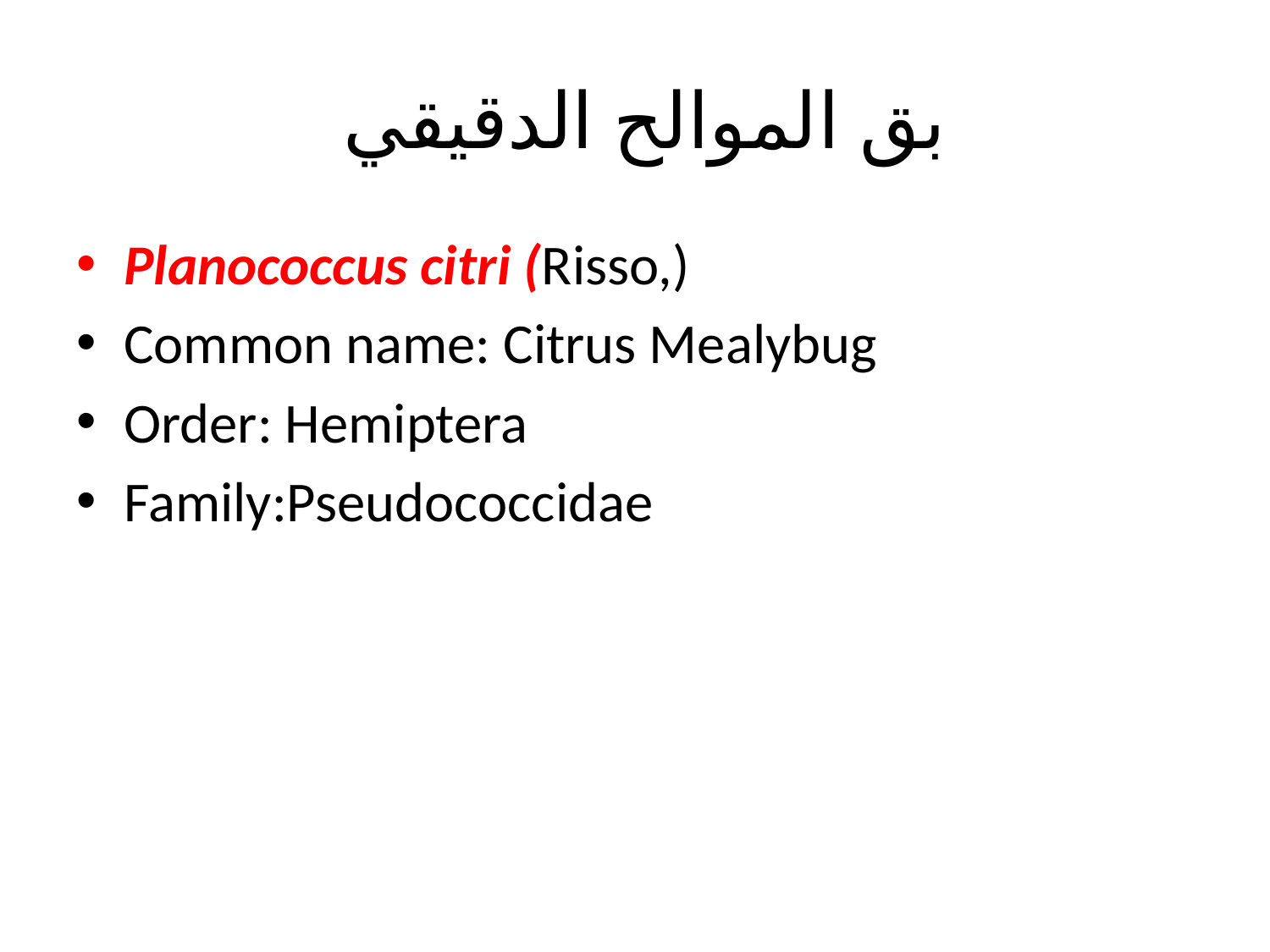

# بق الموالح الدقيقي
Planococcus citri (Risso,)
Common name: Citrus Mealybug
Order: Hemiptera
Family:Pseudococcidae